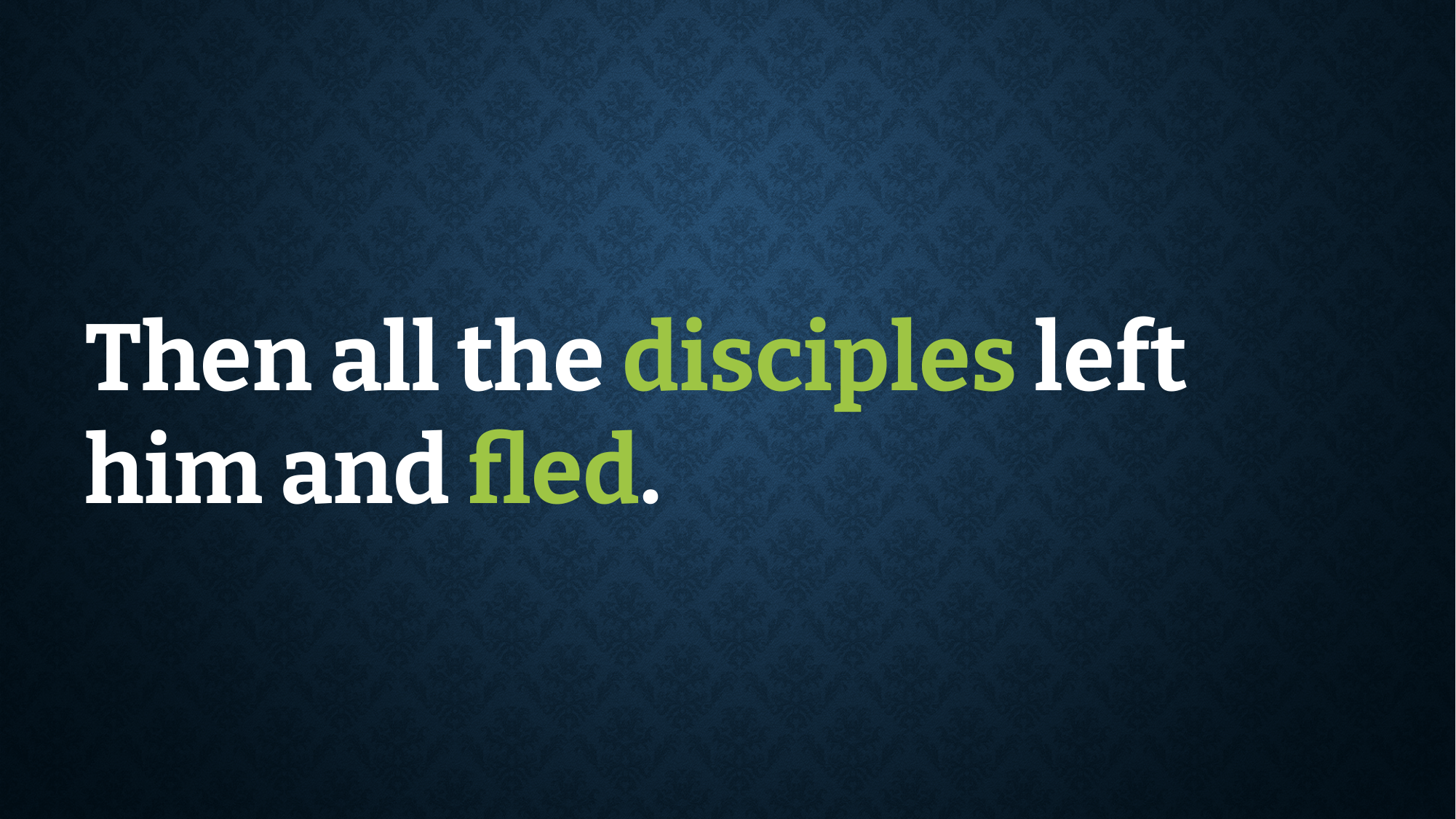

Then all the disciples left him and fled.